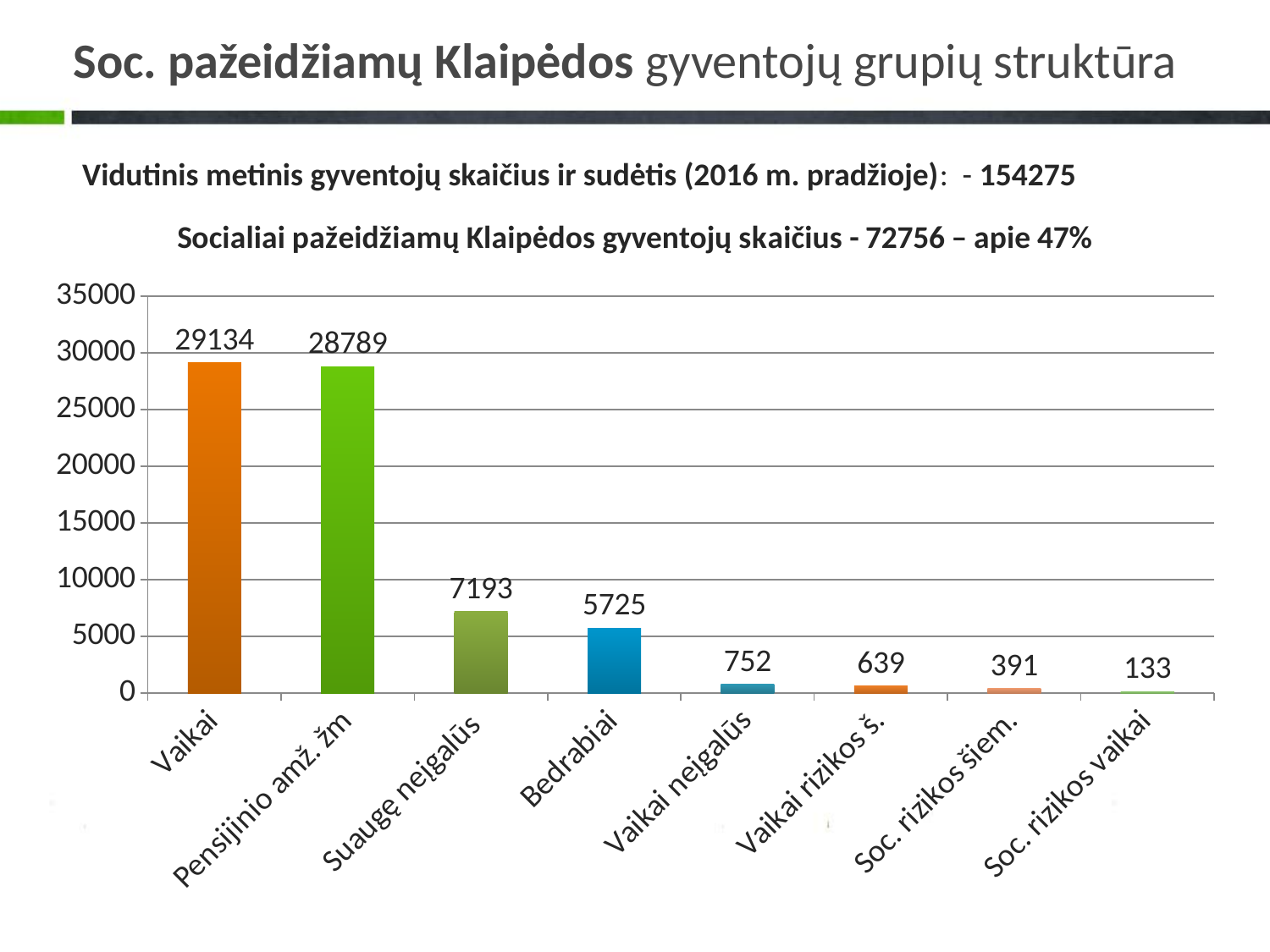

# Soc. pažeidžiamų Klaipėdos gyventojų grupių struktūra
Vidutinis metinis gyventojų skaičius ir sudėtis (2016 m. pradžioje):  - 154275

### Chart: Socialiai pažeidžiamų Klaipėdos gyventojų skaičius - 72756 – apie 47%

| Category | Sales |
|---|---|
| Vaikai | 29134.0 |
| Pensijinio amž. žm | 28789.0 |
| Suaugę neįgalūs  | 7193.0 |
| Bedrabiai | 5725.0 |
| Vaikai neįgalūs | 752.0 |
| Vaikai rizikos š. | 639.0 |
| Soc. rizikos šiem. | 391.0 |
| Soc. rizikos vaikai | 133.0 |